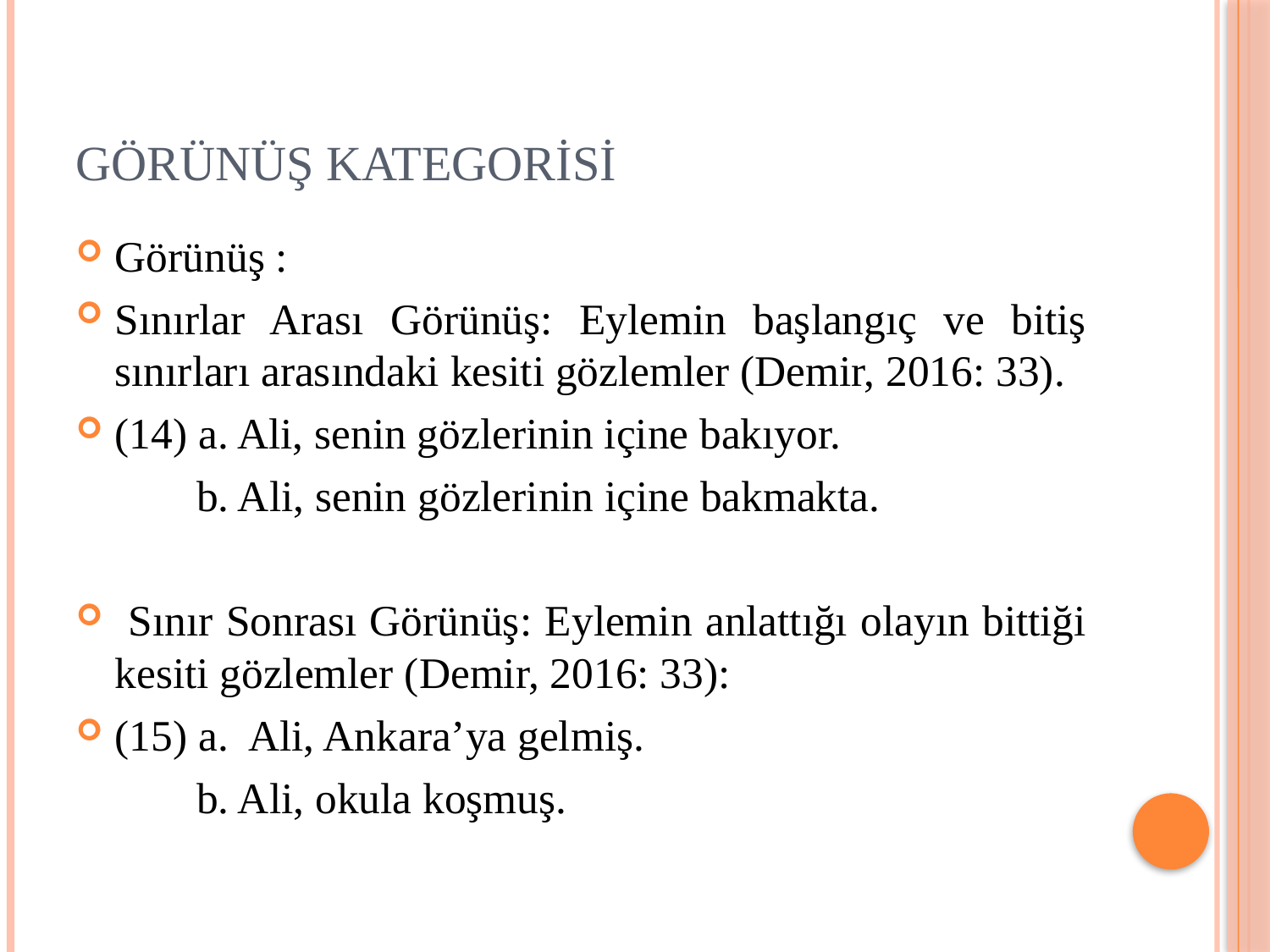

# Görünüş Kategorisi
Görünüş :
Sınırlar Arası Görünüş: Eylemin başlangıç ve bitiş sınırları arasındaki kesiti gözlemler (Demir, 2016: 33).
(14) a. Ali, senin gözlerinin içine bakıyor.
	b. Ali, senin gözlerinin içine bakmakta.

 Sınır Sonrası Görünüş: Eylemin anlattığı olayın bittiği kesiti gözlemler (Demir, 2016: 33):
(15) a.  Ali, Ankara’ya gelmiş.
	b. Ali, okula koşmuş.